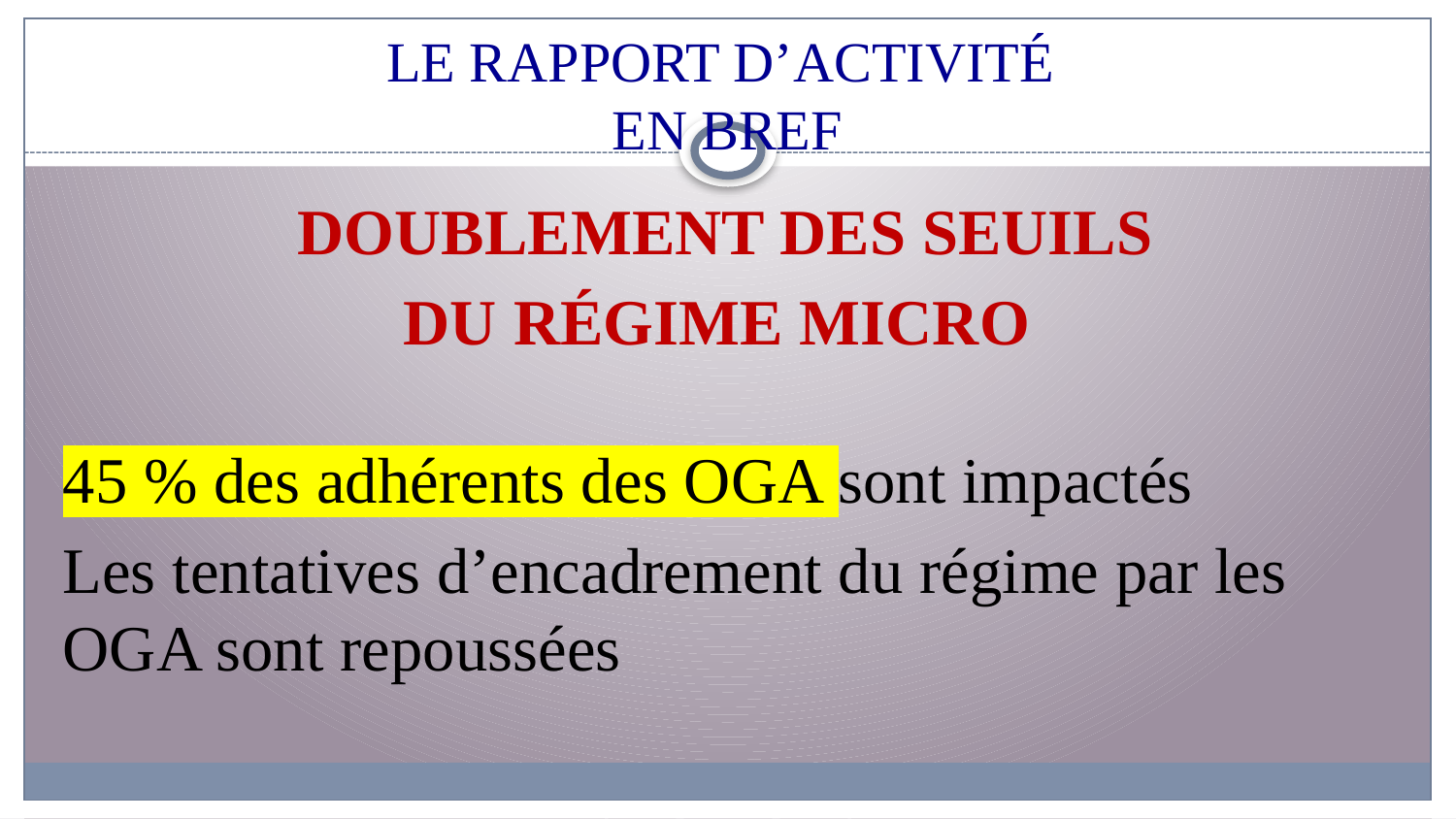

# LE RAPPORT D’ACTIVITÉ EN BREF
DOUBLEMENT DES SEUILS
DU RÉGIME MICRO

45 % des adhérents des OGA sont impactés
Les tentatives d’encadrement du régime par les OGA sont repoussées